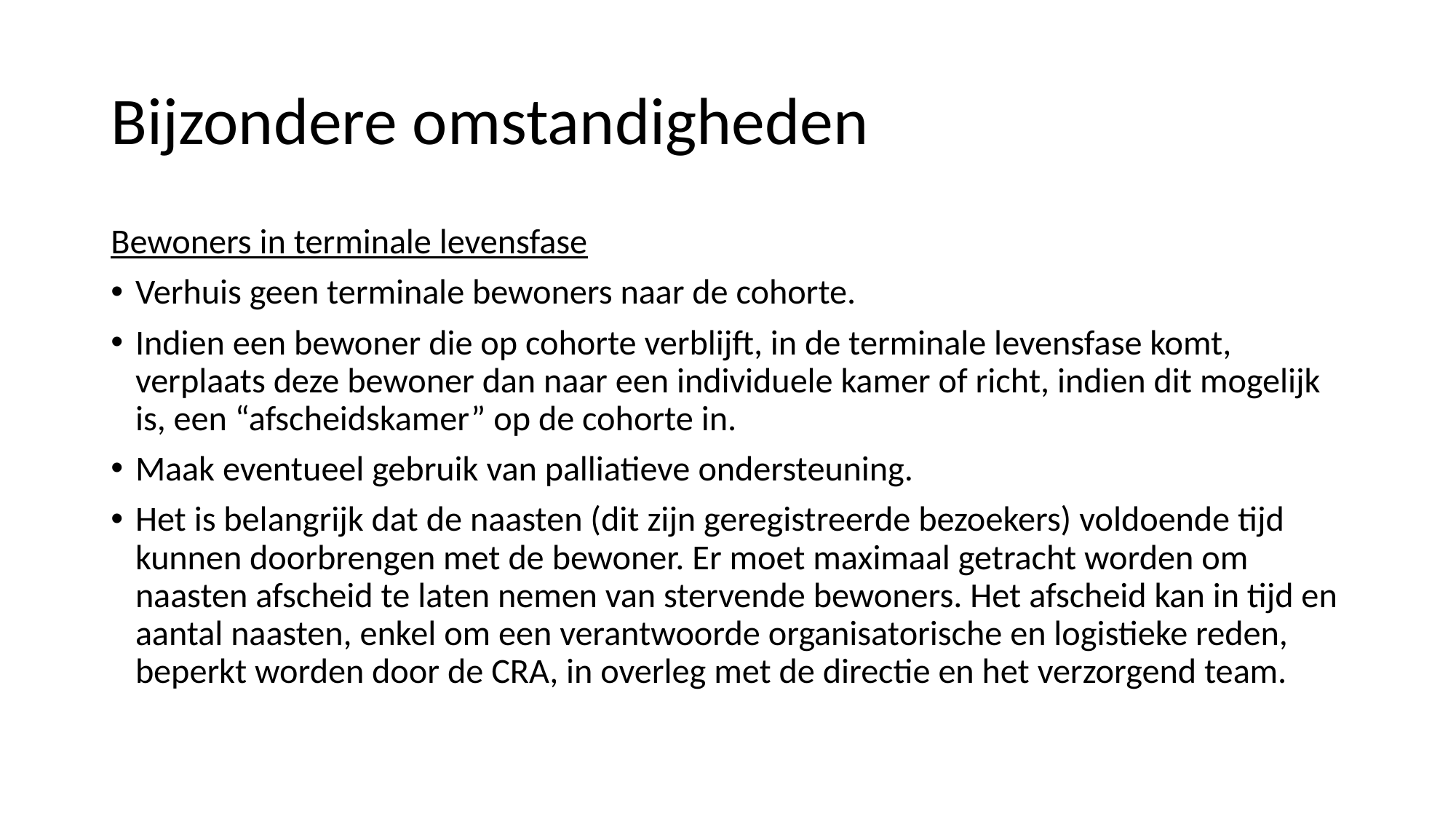

# Bijzondere omstandigheden
Bewoners in terminale levensfase
Verhuis geen terminale bewoners naar de cohorte.
Indien een bewoner die op cohorte verblijft, in de terminale levensfase komt, verplaats deze bewoner dan naar een individuele kamer of richt, indien dit mogelijk is, een “afscheidskamer” op de cohorte in.
Maak eventueel gebruik van palliatieve ondersteuning.
Het is belangrijk dat de naasten (dit zijn geregistreerde bezoekers) voldoende tijd kunnen doorbrengen met de bewoner. Er moet maximaal getracht worden om naasten afscheid te laten nemen van stervende bewoners. Het afscheid kan in tijd en aantal naasten, enkel om een verantwoorde organisatorische en logistieke reden, beperkt worden door de CRA, in overleg met de directie en het verzorgend team.